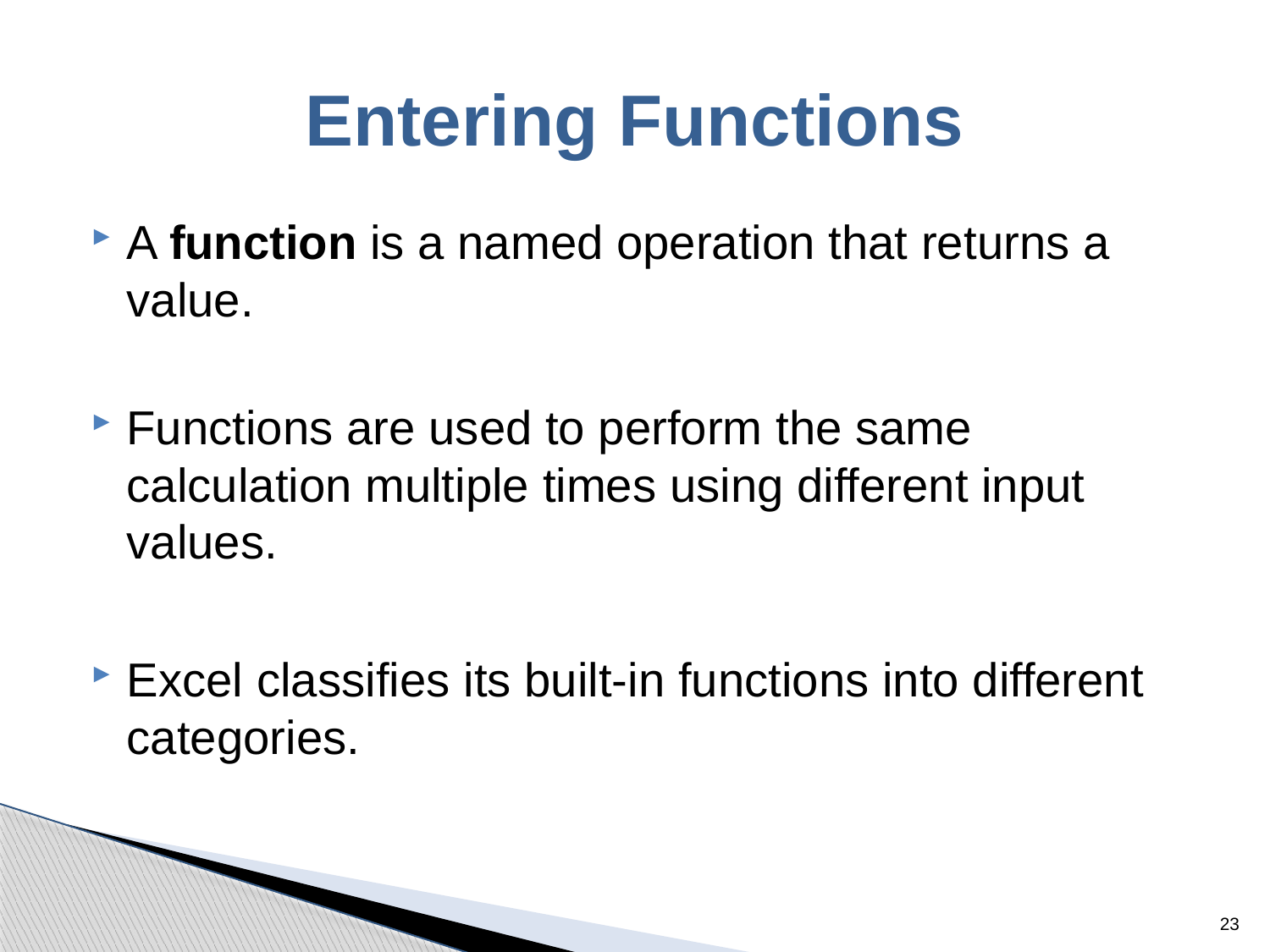

# Entering Functions
A function is a named operation that returns a value.

Functions are used to perform the same calculation multiple times using different input values.

Excel classifies its built-in functions into different categories.

23